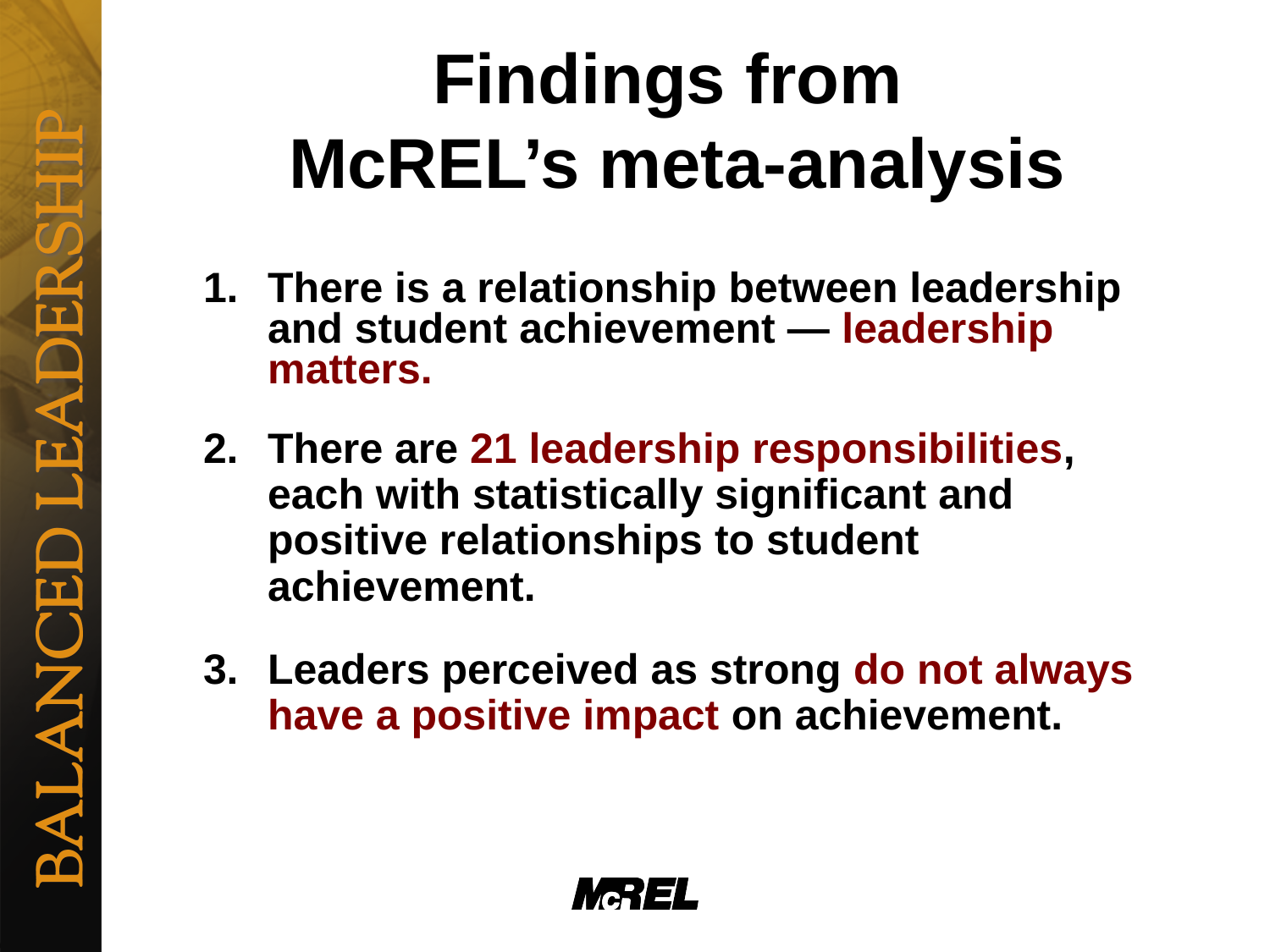

# Findings from McREL’s meta-analysis
There is a relationship between leadership and student achievement — leadership matters.

There are 21 leadership responsibilities, each with statistically significant and positive relationships to student achievement.

Leaders perceived as strong do not always have a positive impact on achievement.